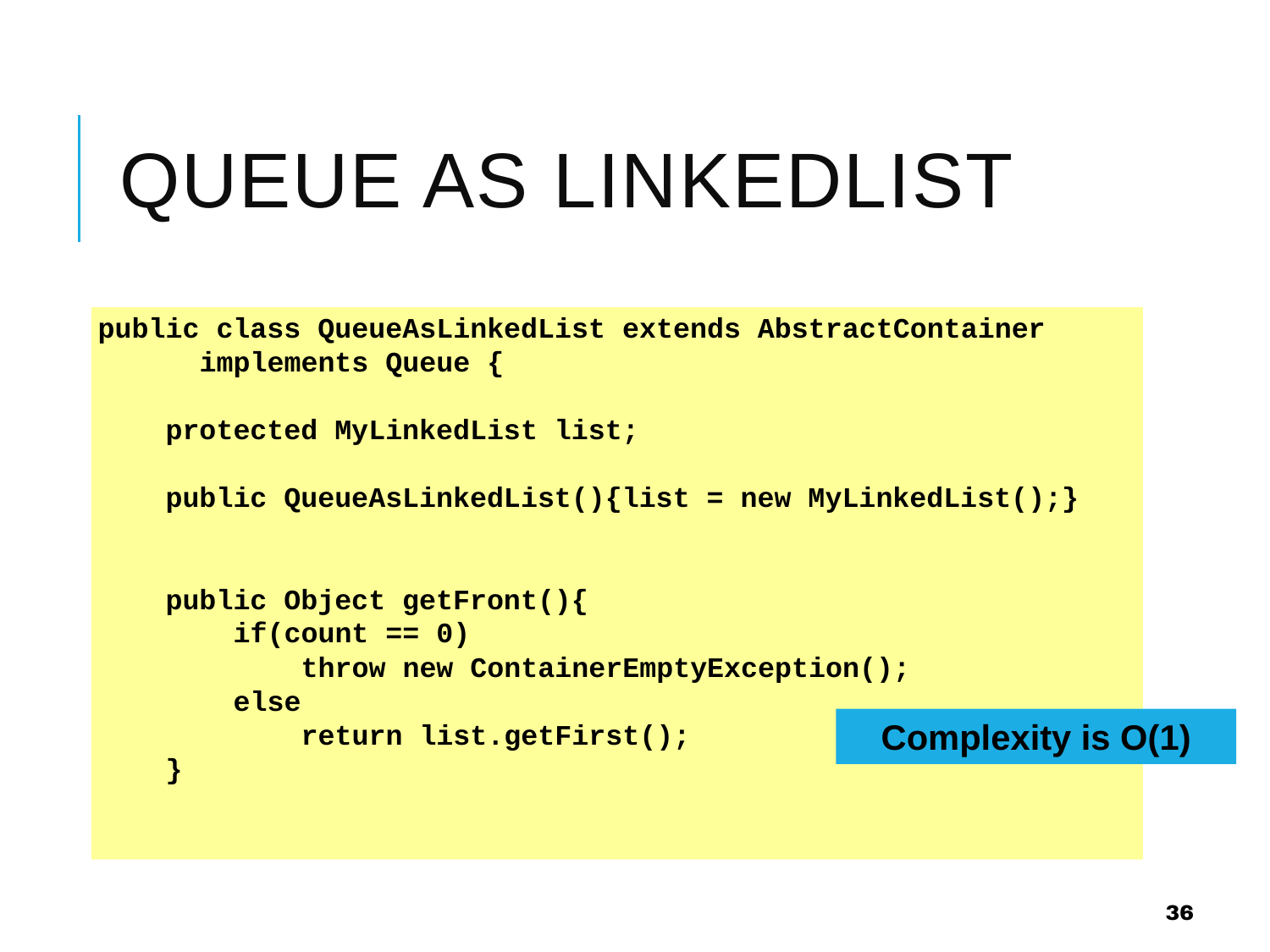

# Queue As LinkedList
public class QueueAsLinkedList extends AbstractContainer
      implements Queue {

    protected MyLinkedList list;

    public QueueAsLinkedList(){list = new MyLinkedList();}

    public Object getFront(){
        if(count == 0)
            throw new ContainerEmptyException();
        else
            return list.getFirst();
    }
Complexity is O(1)
36